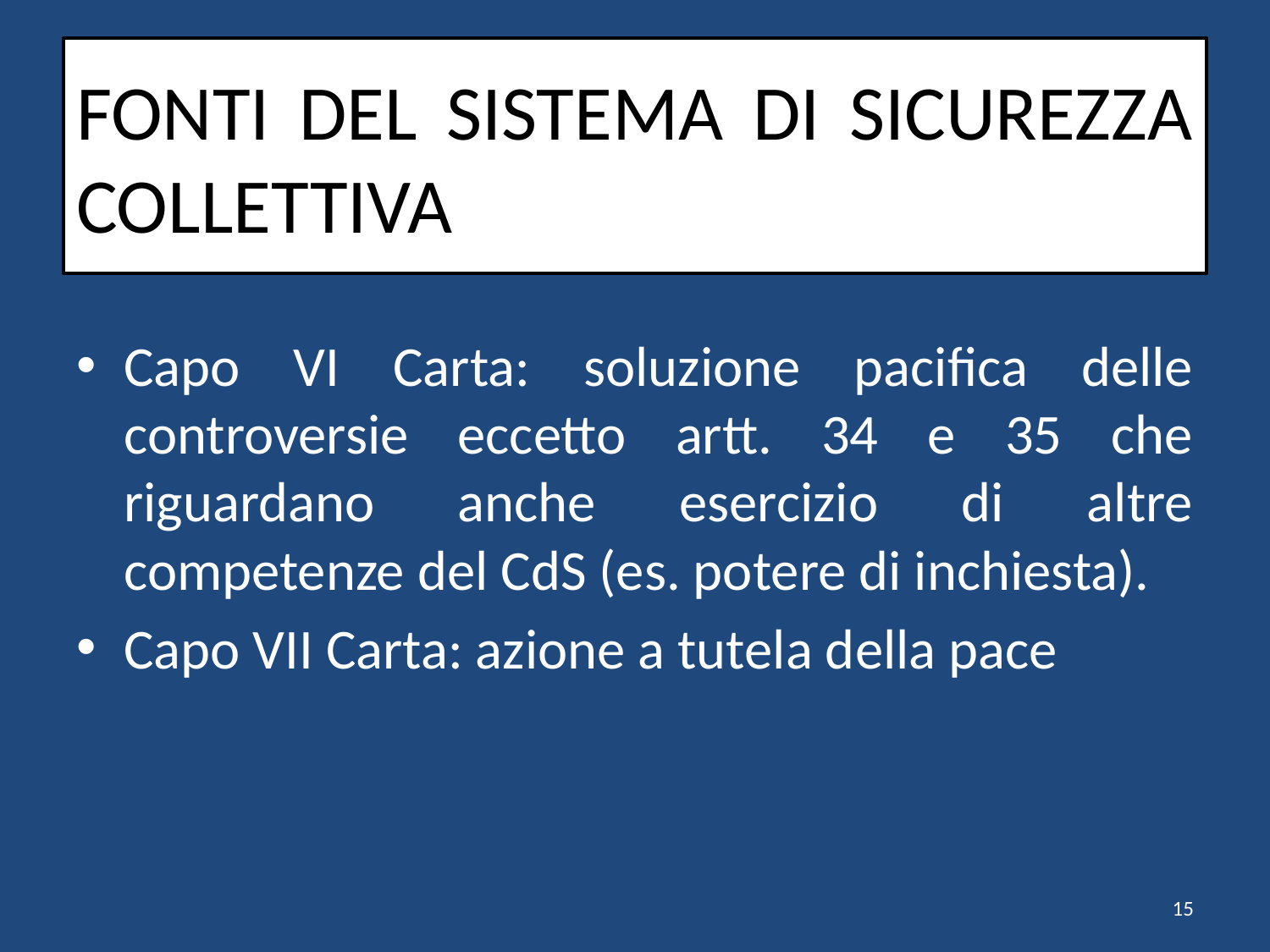

# FONTI DEL SISTEMA DI SICUREZZA COLLETTIVA
Capo VI Carta: soluzione pacifica delle controversie eccetto artt. 34 e 35 che riguardano anche esercizio di altre competenze del CdS (es. potere di inchiesta).
Capo VII Carta: azione a tutela della pace
15